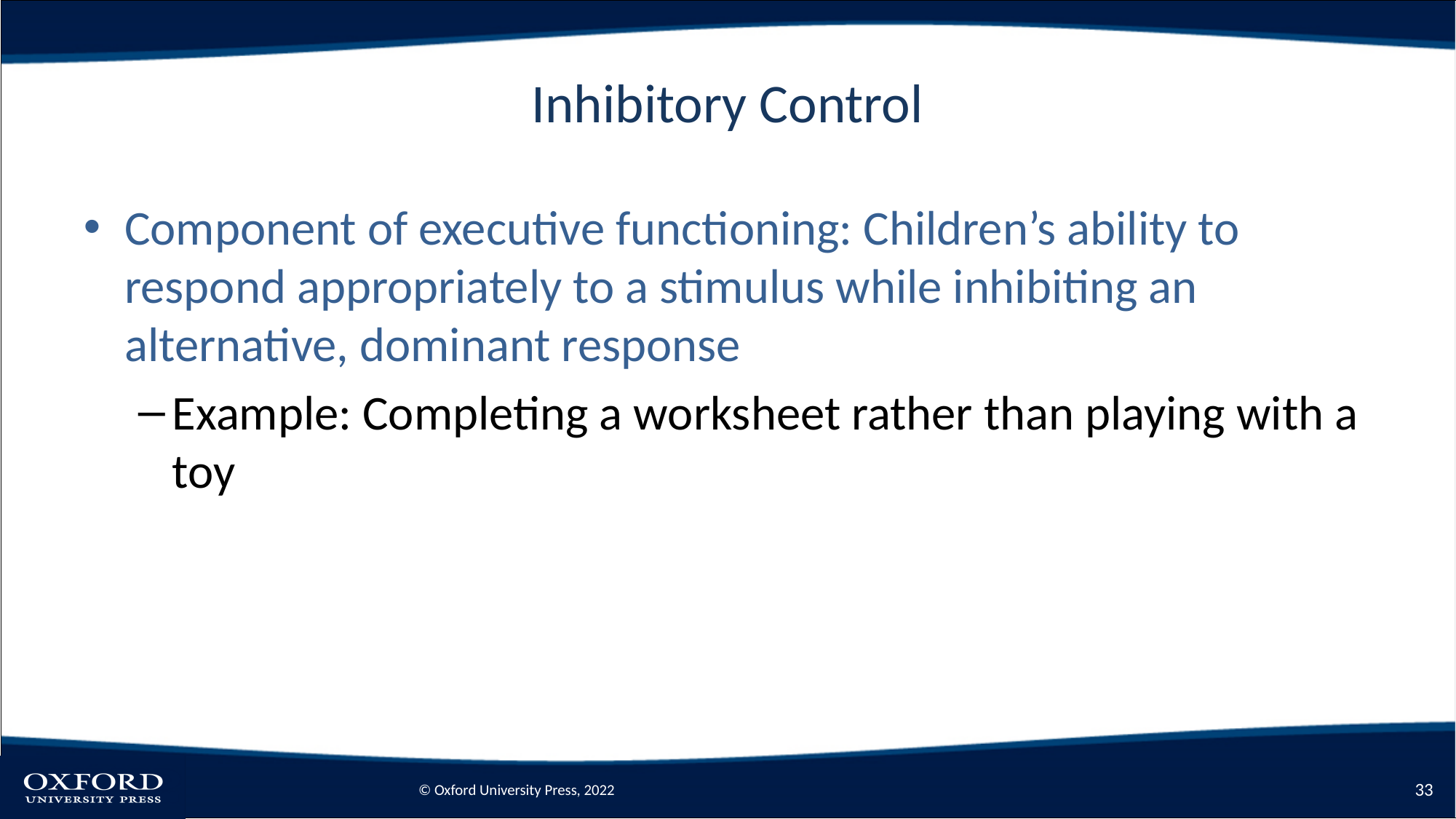

# Inhibitory Control
Component of executive functioning: Children’s ability to respond appropriately to a stimulus while inhibiting an alternative, dominant response
Example: Completing a worksheet rather than playing with a toy